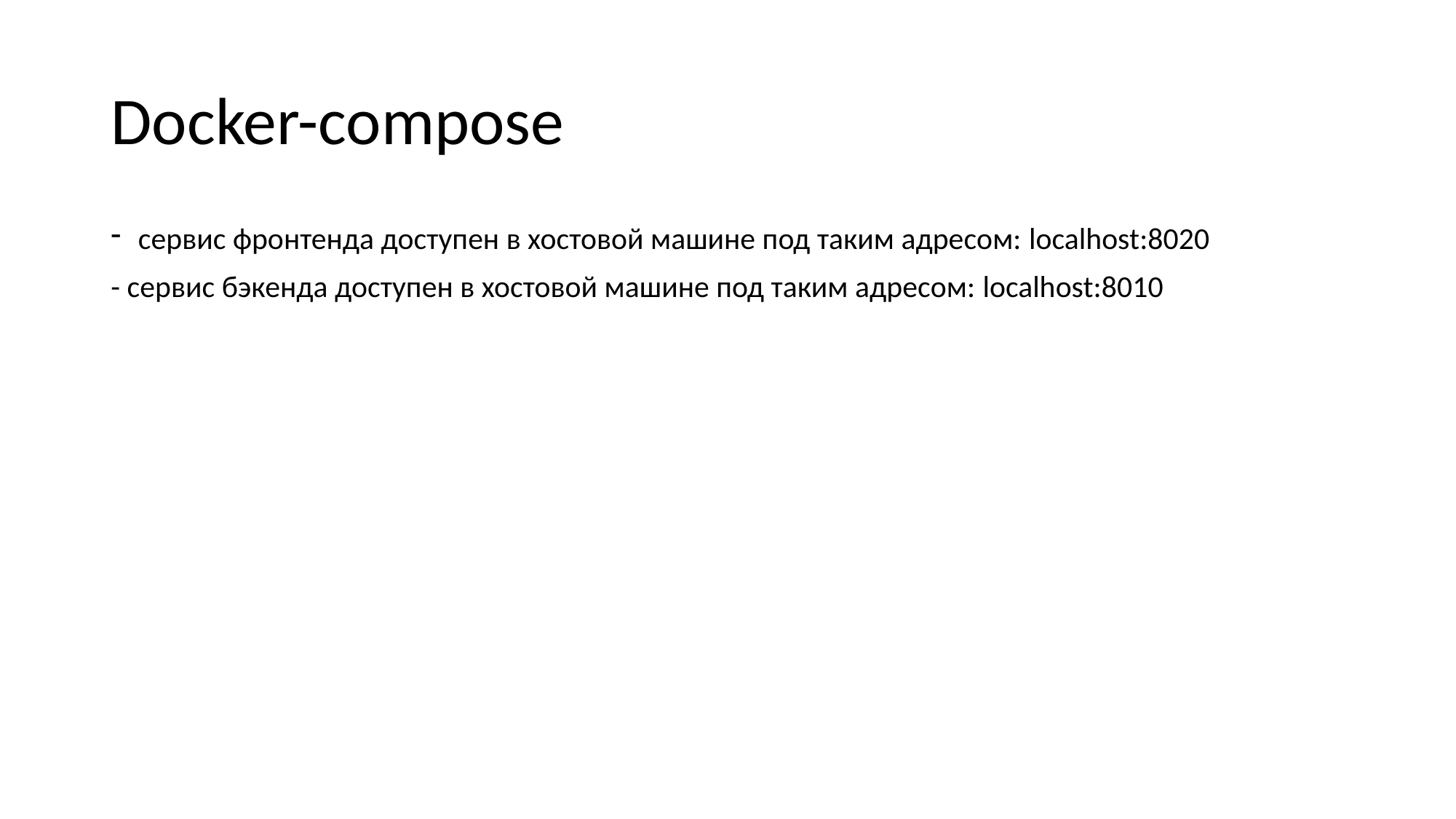

# Docker-compose
сервис фронтенда доступен в хостовой машине под таким адресом: localhost:8020
- сервис бэкенда доступен в хостовой машине под таким адресом: localhost:8010